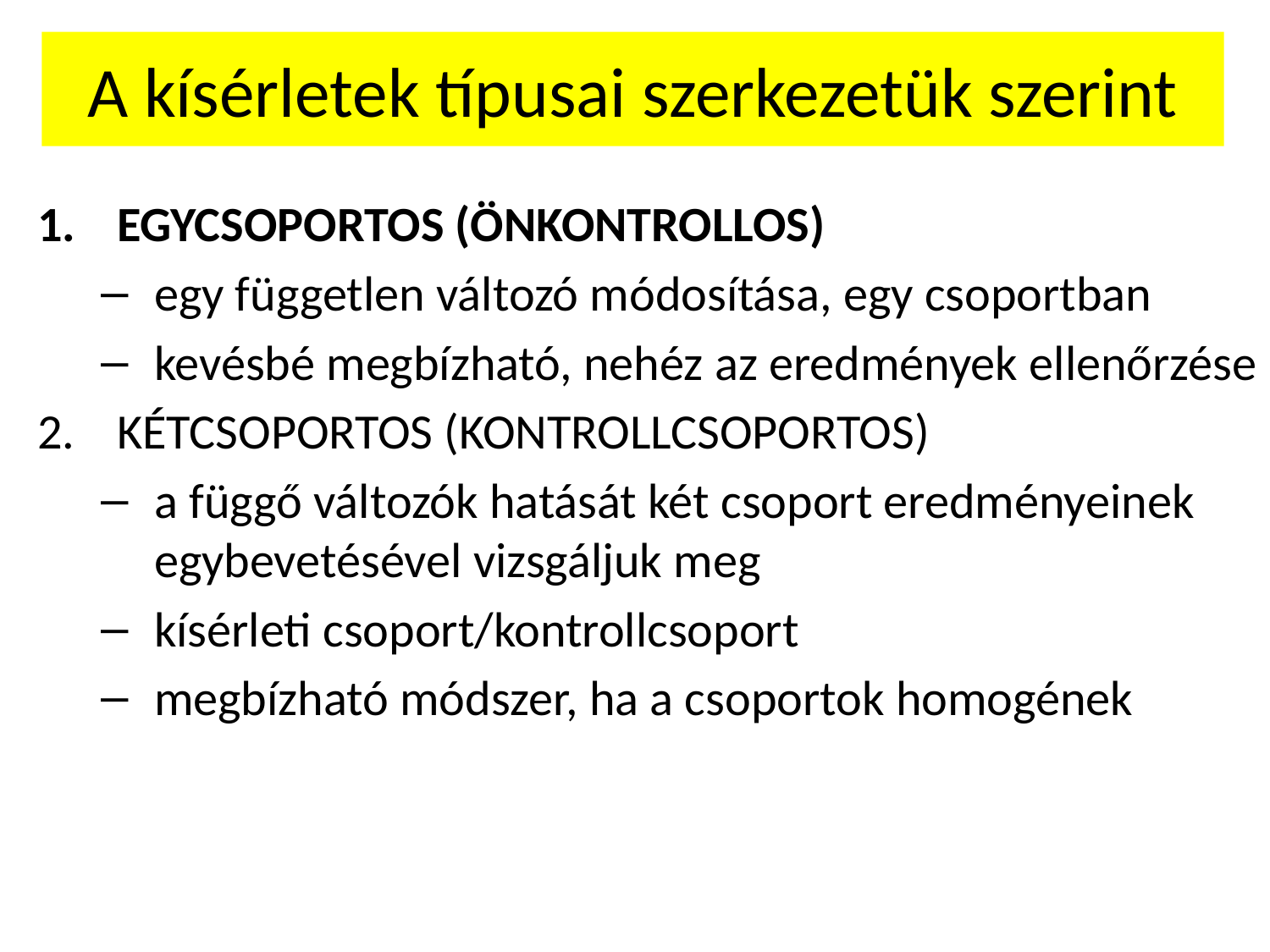

# A kísérletek típusai szerkezetük szerint
EGYCSOPORTOS (ÖNKONTROLLOS)
egy független változó módosítása, egy csoportban
kevésbé megbízható, nehéz az eredmények ellenőrzése
KÉTCSOPORTOS (KONTROLLCSOPORTOS)
a függő változók hatását két csoport eredményeinek egybevetésével vizsgáljuk meg
kísérleti csoport/kontrollcsoport
megbízható módszer, ha a csoportok homogének